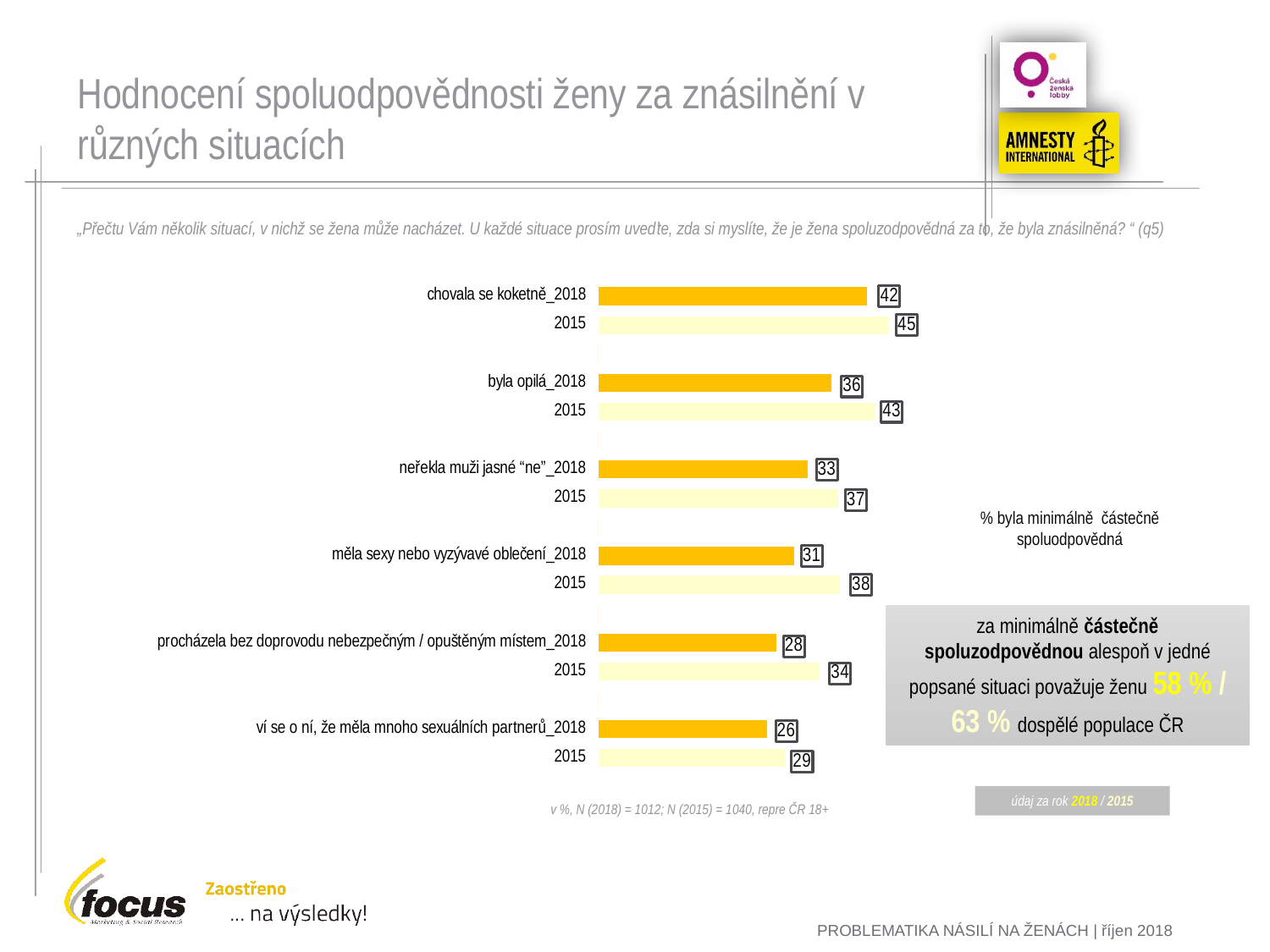

# Hodnocení spoluodpovědnosti ženy za znásilnění v různých situacích
„Přečtu Vám několik situací, v nichž se žena může nacházet. U každé situace prosím uveďte, zda si myslíte, že je žena spoluzodpovědná za to, že byla znásilněná? “ (q5)

### Chart

| Category | ano, je minimálně částečně spoluodpovědná |
|---|---|
| chovala se koketně_2018 | 41.798418972332016 |
| 2015 | 45.09615384615385 |
|  | 0.0 |
| byla opilá_2018 | 36.26482213438735 |
| 2015 | 42.98076923076923 |
|  | 0.0 |
| neřekla muži jasné “ne”_2018 | 32.608695652173914 |
| 2015 | 37.40384615384615 |
|  | 0.0 |
| měla sexy nebo vyzývavé oblečení_2018 | 30.533596837944664 |
| 2015 | 37.69230769230769 |
|  | 0.0 |
| procházela bez doprovodu nebezpečným / opuštěným místem_2018 | 27.766798418972332 |
| 2015 | 34.42307692307692 |
|  | 0.0 |
| ví se o ní, že měla mnoho sexuálních partnerů_2018 | 26.284584980237156 |
| 2015 | 29.038461538461537 |
% byla minimálně  částečně spoluodpovědná
za minimálně částečně spoluzodpovědnou alespoň v jedné popsané situaci považuje ženu 58 % / 63 % dospělé populace ČR
údaj za rok 2018 / 2015
v %, N (2018) = 1012; N (2015) = 1040, repre ČR 18+